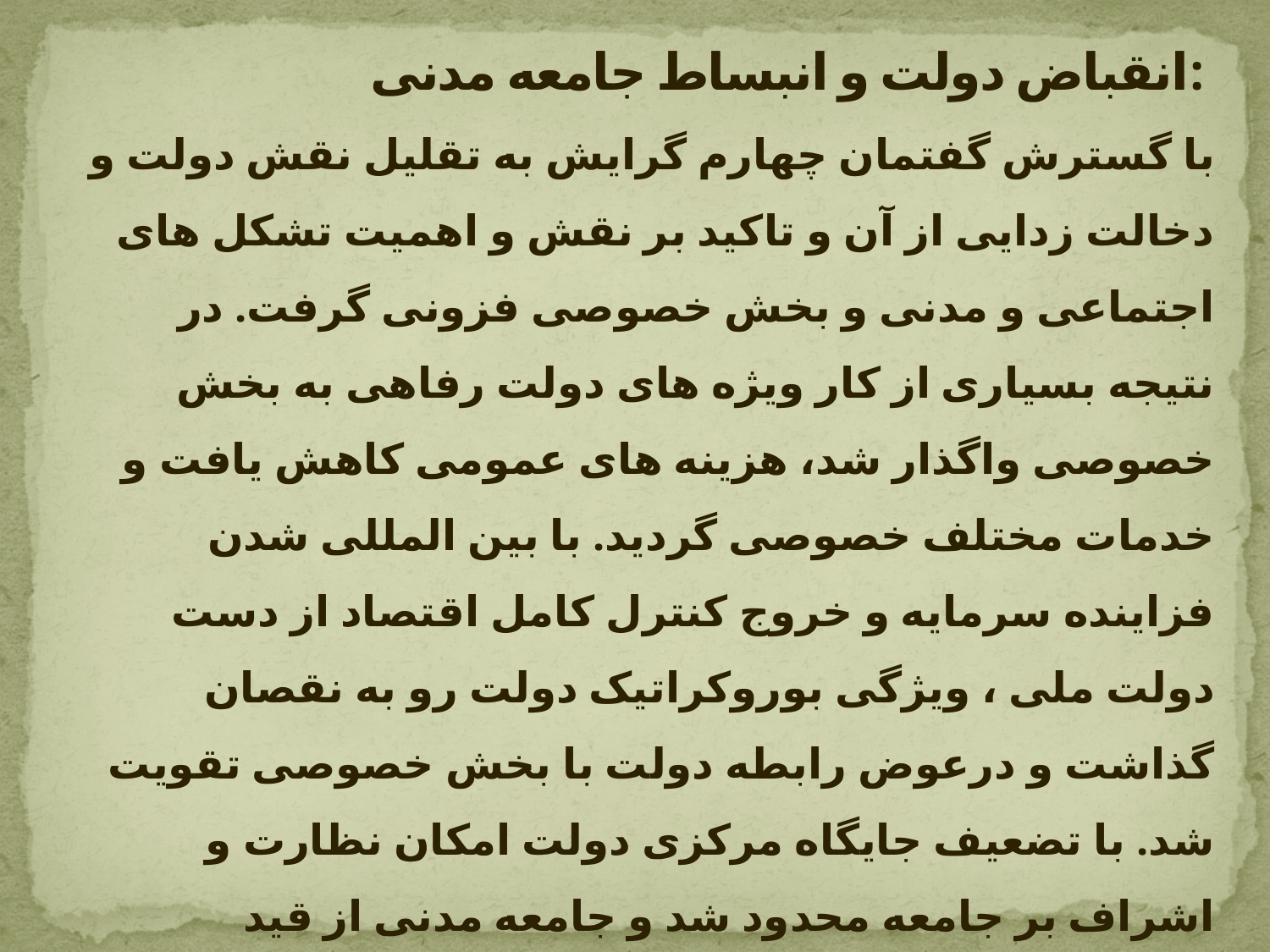

# انقباض دولت و انبساط جامعه مدنی:
با گسترش گفتمان چهارم گرایش به تقلیل نقش دولت و دخالت زدایی از آن و تاکید بر نقش و اهمیت تشکل های اجتماعی و مدنی و بخش خصوصی فزونی گرفت. در نتیجه بسیاری از کار ویژه های دولت رفاهی به بخش خصوصی واگذار شد، هزینه های عمومی کاهش یافت و خدمات مختلف خصوصی گردید. با بین المللی شدن فزاینده سرمایه و خروج کنترل کامل اقتصاد از دست دولت ملی ، ویژگی بوروکراتیک دولت رو به نقصان گذاشت و درعوض رابطه دولت با بخش خصوصی تقویت شد. با تضعیف جایگاه مرکزی دولت امکان نظارت و اشراف بر جامعه محدود شد و جامعه مدنی از قید ملاحظات دولتی فارغ گشت. همچنین ظهور سازمان های فراملی و چند ملیتی در این دوران محدویت هایی برای اقتدار دولت ملی ایجاد کرد.